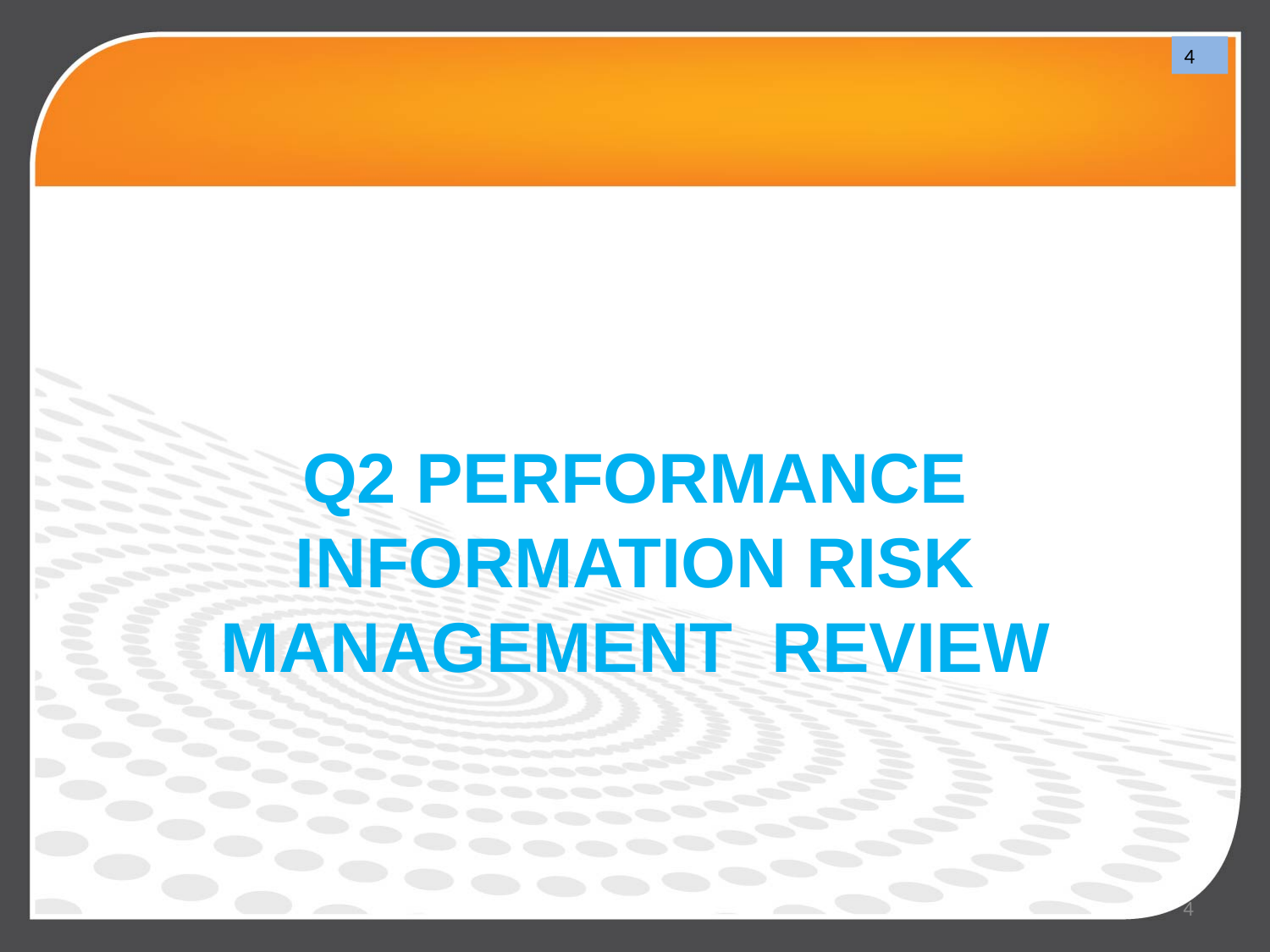

4
Q2 PERFORMANCE INFORMATION RISK MANAGEMENT  REVIEW

4